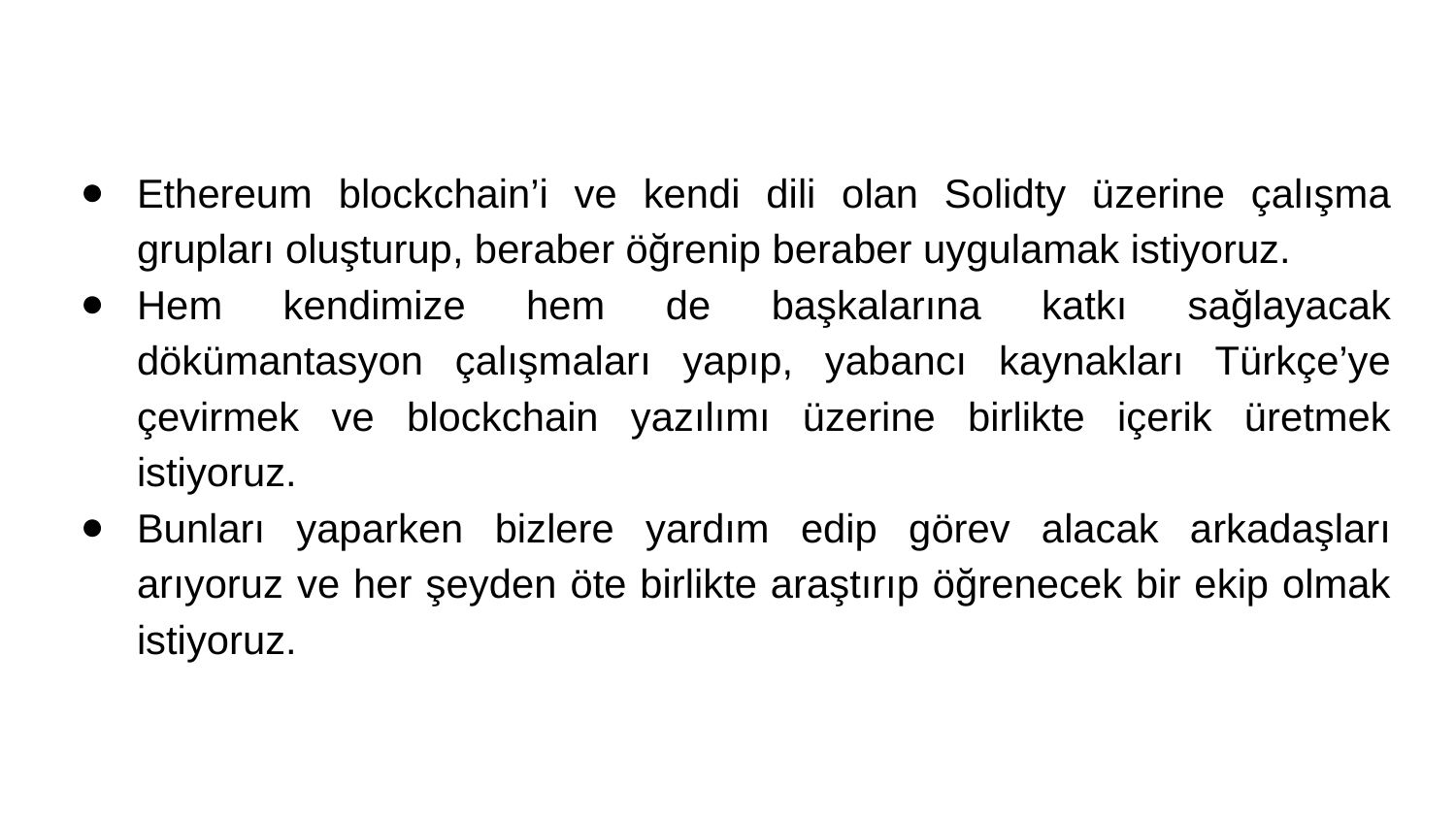

Ethereum blockchain’i ve kendi dili olan Solidty üzerine çalışma grupları oluşturup, beraber öğrenip beraber uygulamak istiyoruz.
Hem kendimize hem de başkalarına katkı sağlayacak dökümantasyon çalışmaları yapıp, yabancı kaynakları Türkçe’ye çevirmek ve blockchain yazılımı üzerine birlikte içerik üretmek istiyoruz.
Bunları yaparken bizlere yardım edip görev alacak arkadaşları arıyoruz ve her şeyden öte birlikte araştırıp öğrenecek bir ekip olmak istiyoruz.